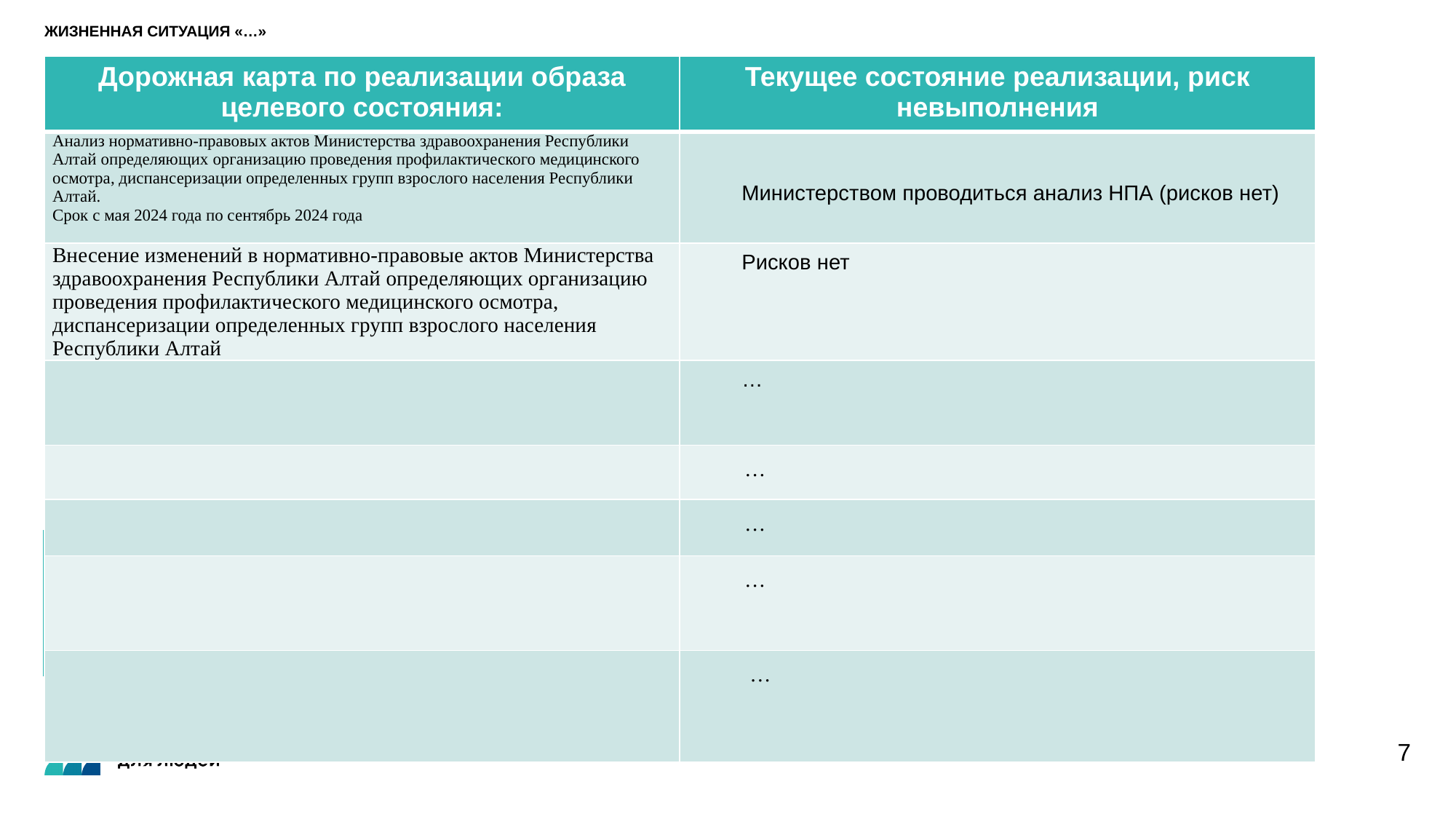

# ЖИЗНЕННАЯ СИТУАЦИЯ «…»
| Дорожная карта по реализации образа целевого состояния: | Текущее состояние реализации, риск невыполнения |
| --- | --- |
| Анализ нормативно-правовых актов Министерства здравоохранения Республики Алтай определяющих организацию проведения профилактического медицинского осмотра, диспансеризации определенных групп взрослого населения Республики Алтай. Срок с мая 2024 года по сентябрь 2024 года | Министерством проводиться анализ НПА (рисков нет) |
| Внесение изменений в нормативно-правовые актов Министерства здравоохранения Республики Алтай определяющих организацию проведения профилактического медицинского осмотра, диспансеризации определенных групп взрослого населения Республики Алтай | Рисков нет |
|  | … |
|  | … |
|  | … |
|  | … |
|  | … |
7